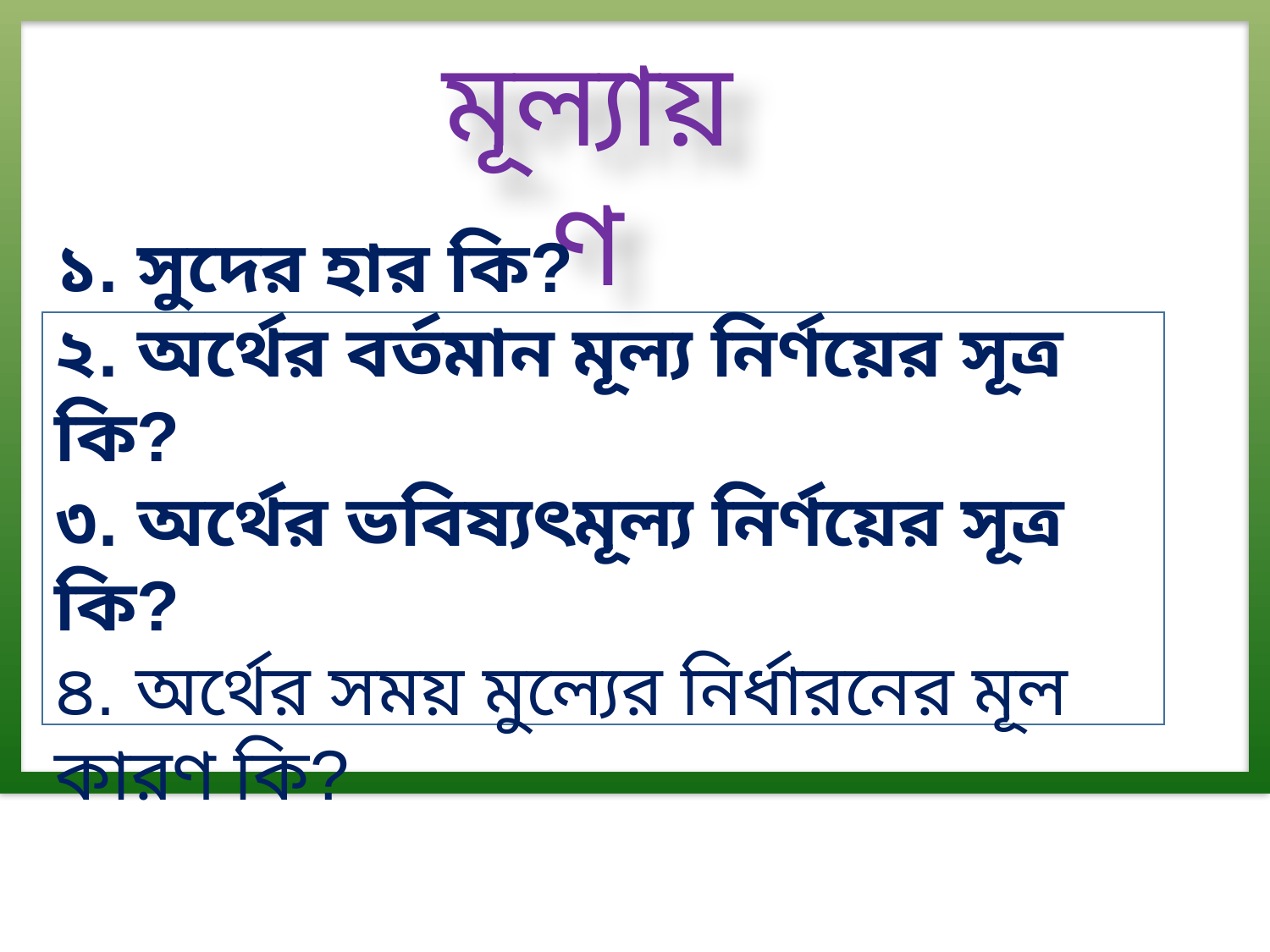

মূল্যায়ণ
১. সুদের হার কি?
২. অর্থের বর্তমান মূল্য নির্ণয়ের সূত্র কি?
৩. অর্থের ভবিষ্যৎমূল্য নির্ণয়ের সূত্র কি?
৪. অর্থের সময় মুল্যের নির্ধারনের মূল কারণ কি?